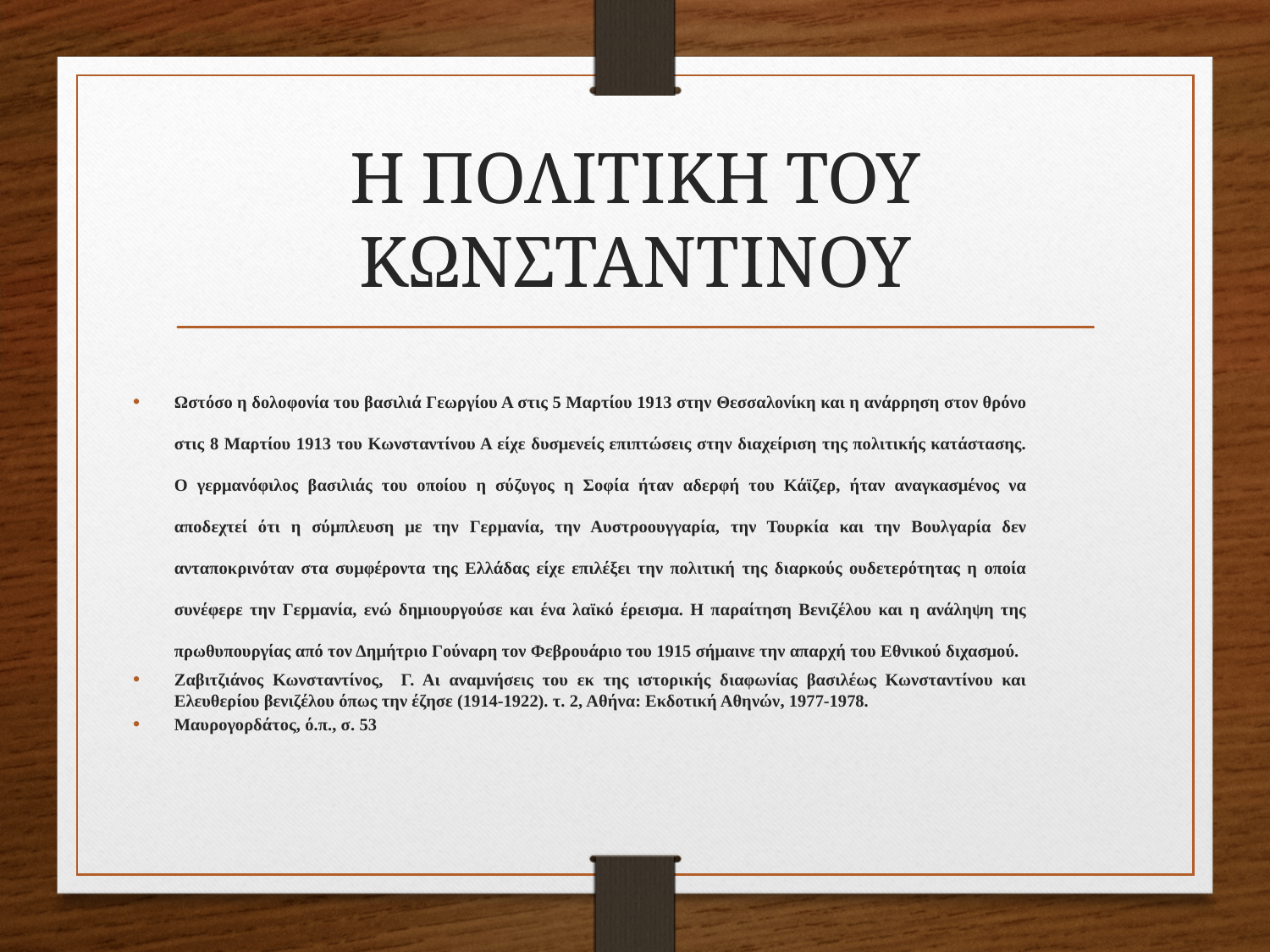

# Η ΠΟΛΙΤΙΚΗ ΤΟΥ ΚΩΝΣΤΑΝΤΙΝΟΥ
Ωστόσο η δολοφονία του βασιλιά Γεωργίου Α στις 5 Μαρτίου 1913 στην Θεσσαλονίκη και η ανάρρηση στον θρόνο στις 8 Μαρτίου 1913 του Κωνσταντίνου Α είχε δυσμενείς επιπτώσεις στην διαχείριση της πολιτικής κατάστασης. Ο γερμανόφιλος βασιλιάς του οποίου η σύζυγος η Σοφία ήταν αδερφή του Κάϊζερ, ήταν αναγκασμένος να αποδεχτεί ότι η σύμπλευση με την Γερμανία, την Αυστροουγγαρία, την Τουρκία και την Βουλγαρία δεν ανταποκρινόταν στα συμφέροντα της Ελλάδας είχε επιλέξει την πολιτική της διαρκούς ουδετερότητας η οποία συνέφερε την Γερμανία, ενώ δημιουργούσε και ένα λαϊκό έρεισμα. Η παραίτηση Βενιζέλου και η ανάληψη της πρωθυπουργίας από τον Δημήτριο Γούναρη τον Φεβρουάριο του 1915 σήμαινε την απαρχή του Εθνικού διχασμού.
Ζαβιτζιάνος Κωνσταντίνος,  Γ. Αι αναμνήσεις του εκ της ιστορικής διαφωνίας βασιλέως Κωνσταντίνου και Ελευθερίου βενιζέλου όπως την έζησε (1914-1922). τ. 2, Αθήνα: Εκδοτική Αθηνών, 1977-1978.
Μαυρογορδάτος, ό.π., σ. 53